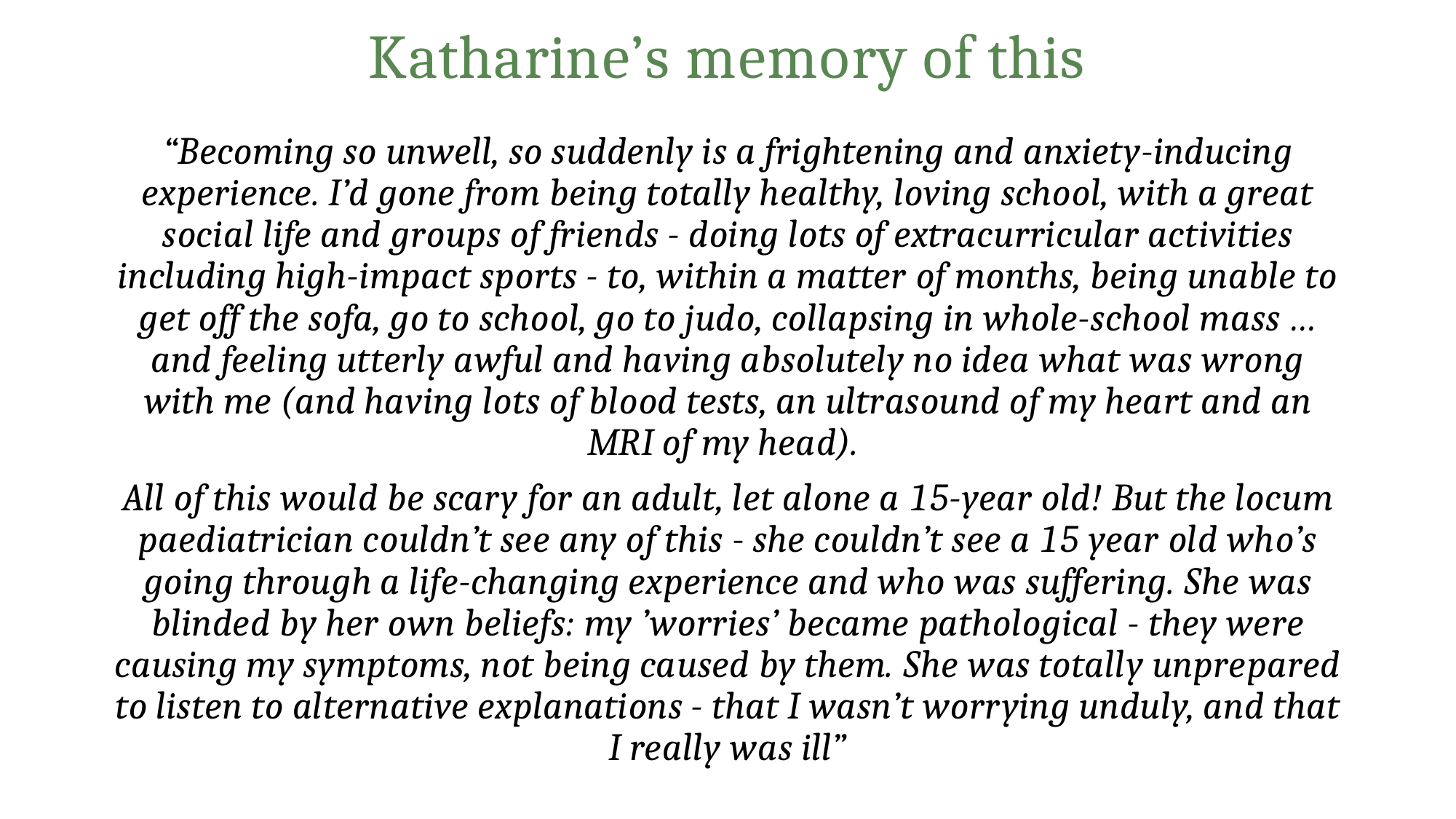

# Katharine’s memory of this
“Becoming so unwell, so suddenly is a frightening and anxiety-inducing experience. I’d gone from being totally healthy, loving school, with a great social life and groups of friends - doing lots of extracurricular activities including high-impact sports - to, within a matter of months, being unable to get off the sofa, go to school, go to judo, collapsing in whole-school mass … and feeling utterly awful and having absolutely no idea what was wrong with me (and having lots of blood tests, an ultrasound of my heart and an MRI of my head).
All of this would be scary for an adult, let alone a 15-year old! But the locum paediatrician couldn’t see any of this - she couldn’t see a 15 year old who’s going through a life-changing experience and who was suffering. She was blinded by her own beliefs: my ’worries’ became pathological - they were causing my symptoms, not being caused by them. She was totally unprepared to listen to alternative explanations - that I wasn’t worrying unduly, and that I really was ill”